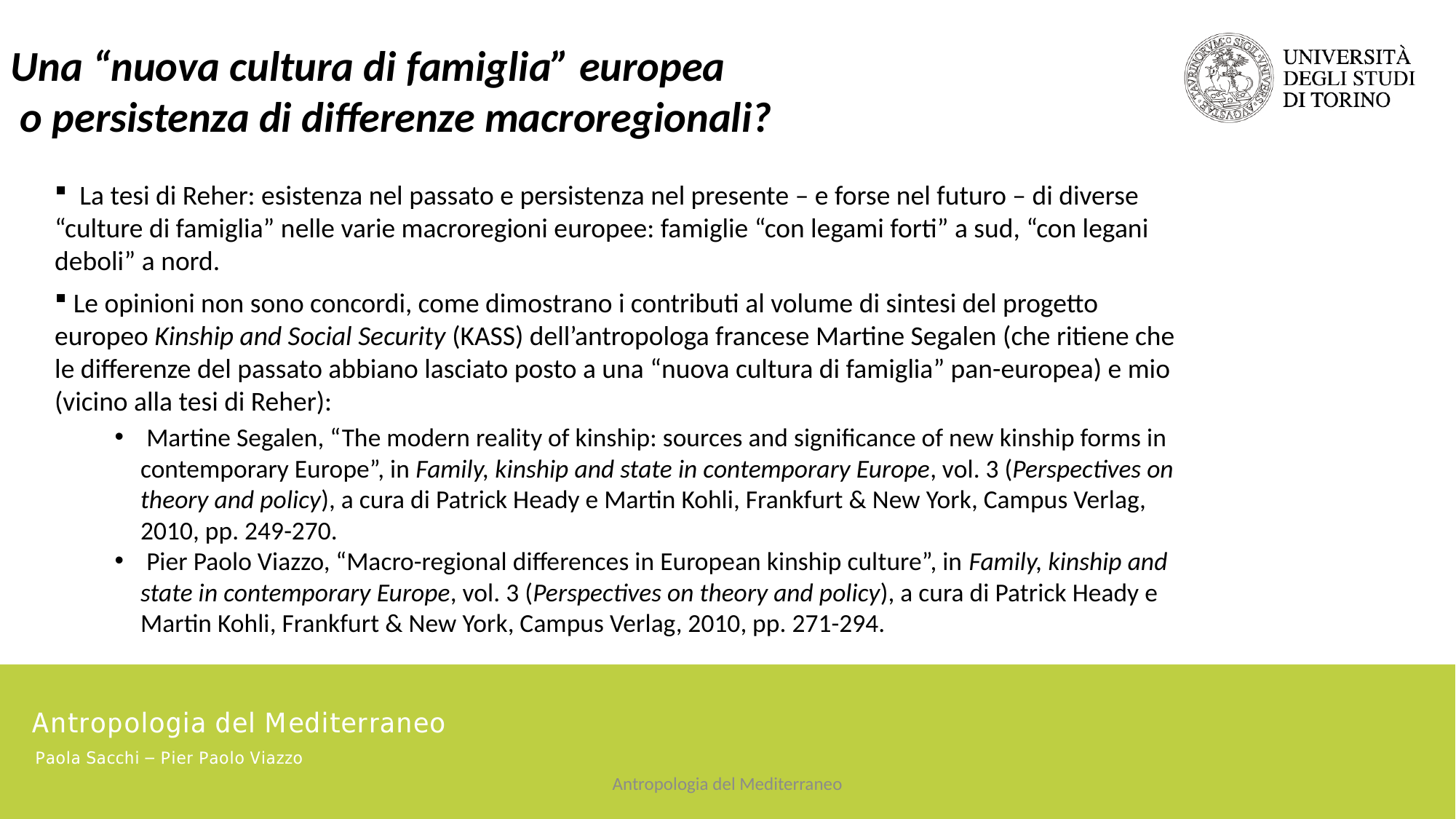

Una “nuova cultura di famiglia” europea
 o persistenza di differenze macroregionali?
  La tesi di Reher: esistenza nel passato e persistenza nel presente – e forse nel futuro – di diverse “culture di famiglia” nelle varie macroregioni europee: famiglie “con legami forti” a sud, “con legani deboli” a nord.
 Le opinioni non sono concordi, come dimostrano i contributi al volume di sintesi del progetto europeo Kinship and Social Security (KASS) dell’antropologa francese Martine Segalen (che ritiene che le differenze del passato abbiano lasciato posto a una “nuova cultura di famiglia” pan-europea) e mio (vicino alla tesi di Reher):
 Martine Segalen, “The modern reality of kinship: sources and significance of new kinship forms in contemporary Europe”, in Family, kinship and state in contemporary Europe, vol. 3 (Perspectives on theory and policy), a cura di Patrick Heady e Martin Kohli, Frankfurt & New York, Campus Verlag, 2010, pp. 249-270.
 Pier Paolo Viazzo, “Macro-regional differences in European kinship culture”, in Family, kinship and state in contemporary Europe, vol. 3 (Perspectives on theory and policy), a cura di Patrick Heady e Martin Kohli, Frankfurt & New York, Campus Verlag, 2010, pp. 271-294.
Antropologia del Mediterraneo

Paola Sacchi – Pier Paolo Viazzo

Antropologia del Mediterraneo